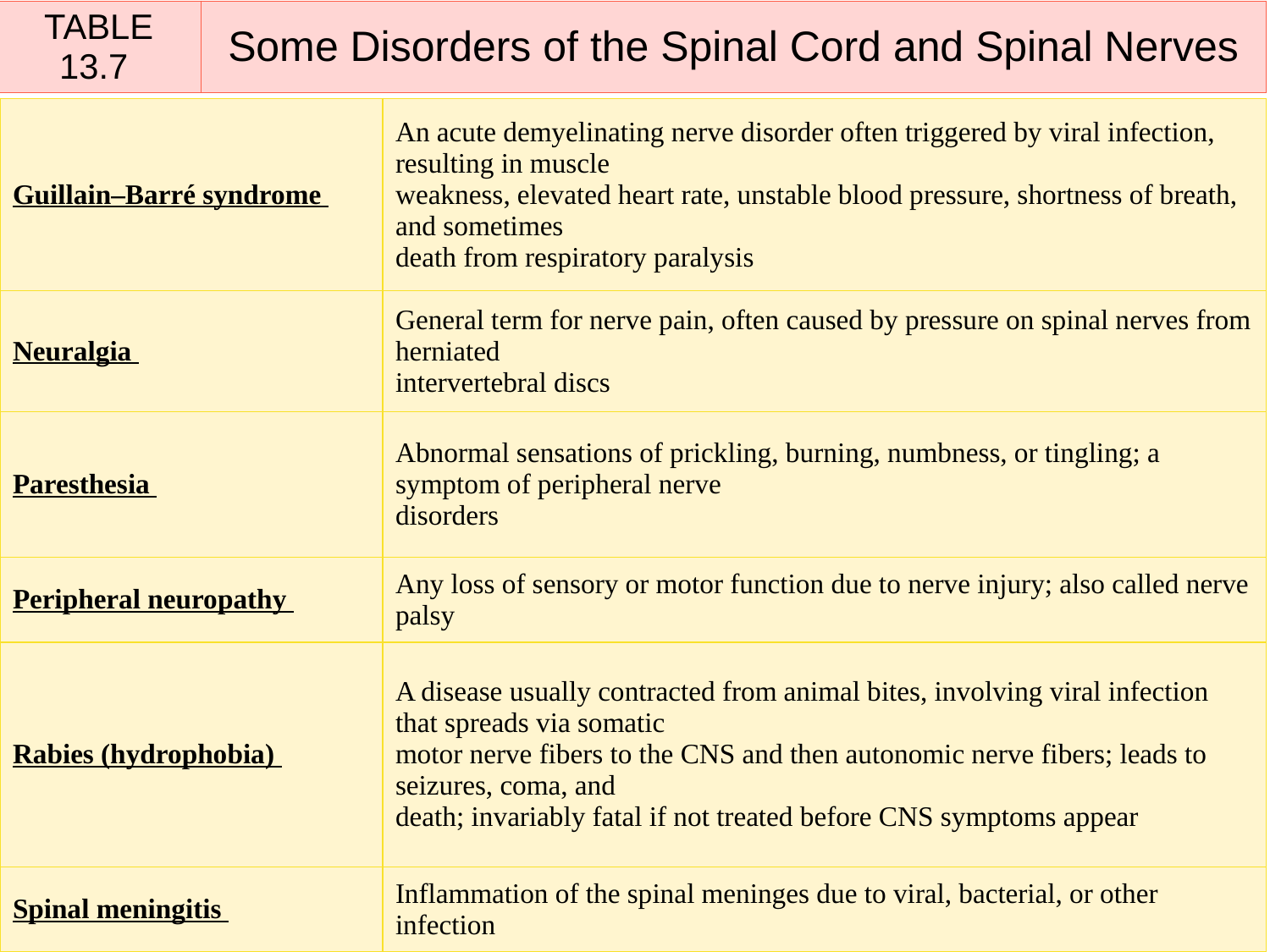

| TABLE 13.7 | Some Disorders of the Spinal Cord and Spinal Nerves |
| --- | --- |
| Guillain–Barré syndrome | An acute demyelinating nerve disorder often triggered by viral infection, resulting in muscle weakness, elevated heart rate, unstable blood pressure, shortness of breath, and sometimes death from respiratory paralysis |
| --- | --- |
| Neuralgia | General term for nerve pain, often caused by pressure on spinal nerves from herniated intervertebral discs |
| Paresthesia | Abnormal sensations of prickling, burning, numbness, or tingling; a symptom of peripheral nerve disorders |
| Peripheral neuropathy | Any loss of sensory or motor function due to nerve injury; also called nerve palsy |
| Rabies (hydrophobia) | A disease usually contracted from animal bites, involving viral infection that spreads via somatic motor nerve fibers to the CNS and then autonomic nerve fibers; leads to seizures, coma, and death; invariably fatal if not treated before CNS symptoms appear |
| Spinal meningitis | Inflammation of the spinal meninges due to viral, bacterial, or other infection |